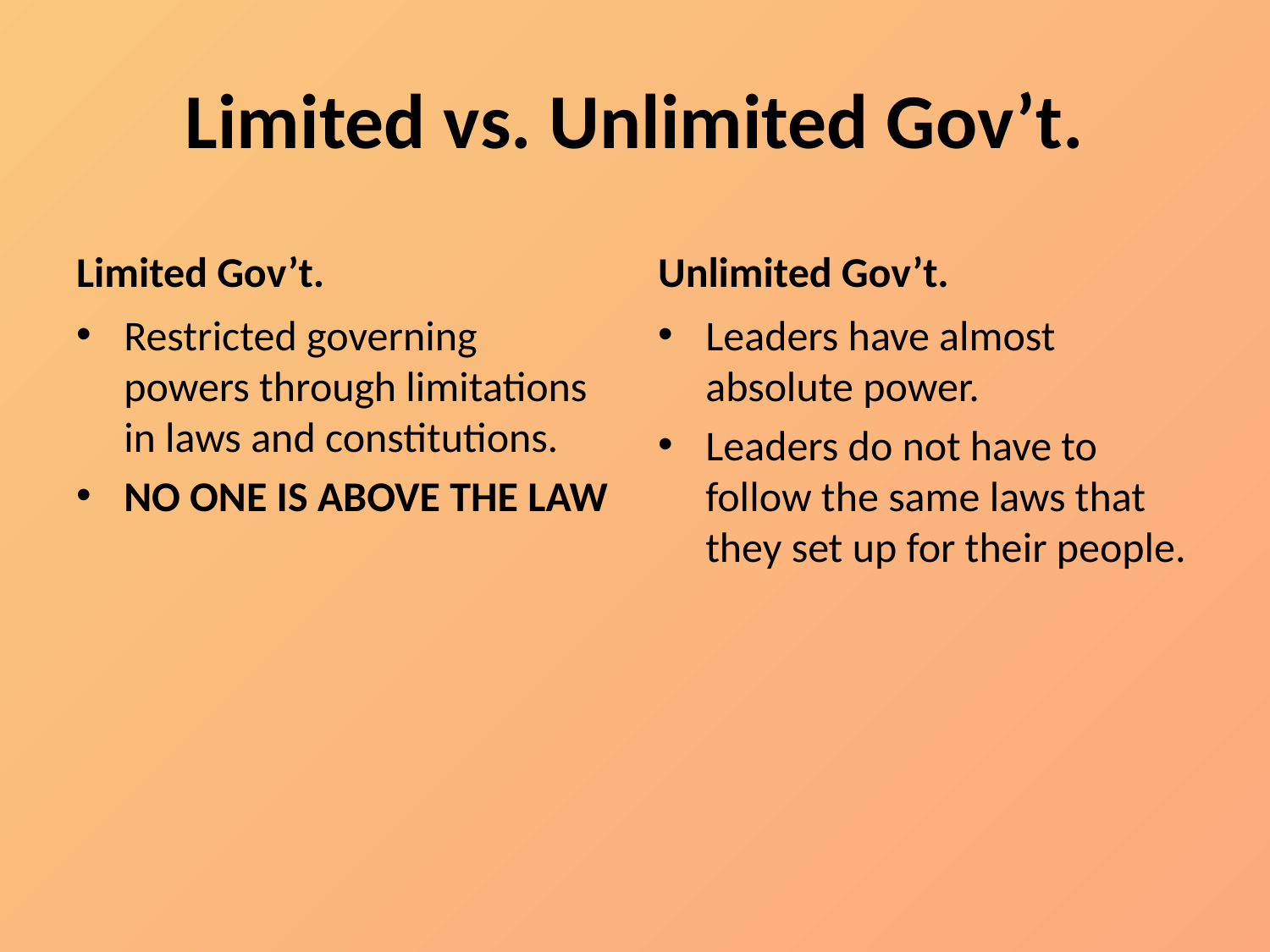

# Limited vs. Unlimited Gov’t.
Limited Gov’t.
Unlimited Gov’t.
Restricted governing powers through limitations in laws and constitutions.
NO ONE IS ABOVE THE LAW
Leaders have almost absolute power.
Leaders do not have to follow the same laws that they set up for their people.